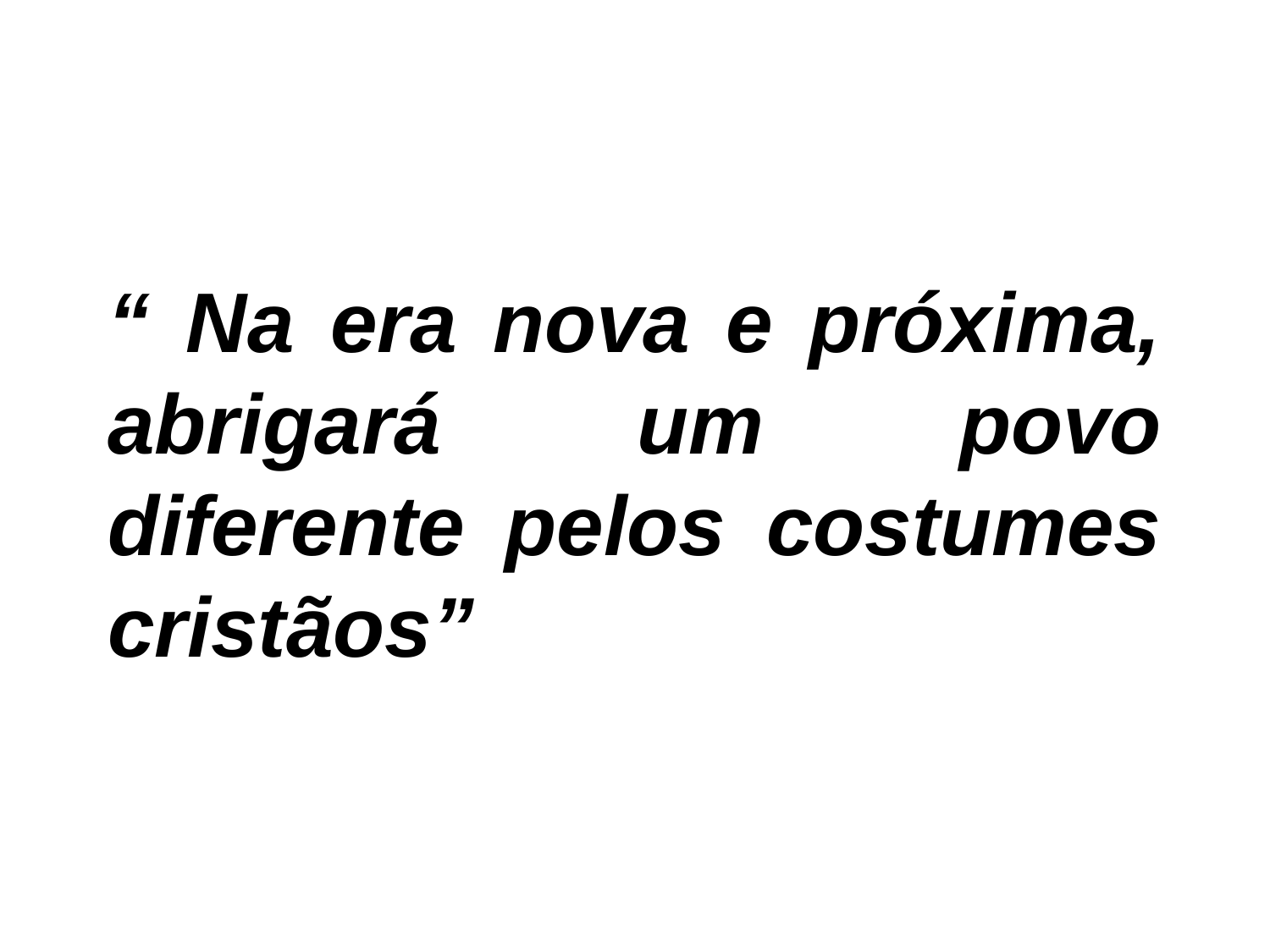

# “ Na era nova e próxima, abrigará um povo diferente pelos costumes cristãos”